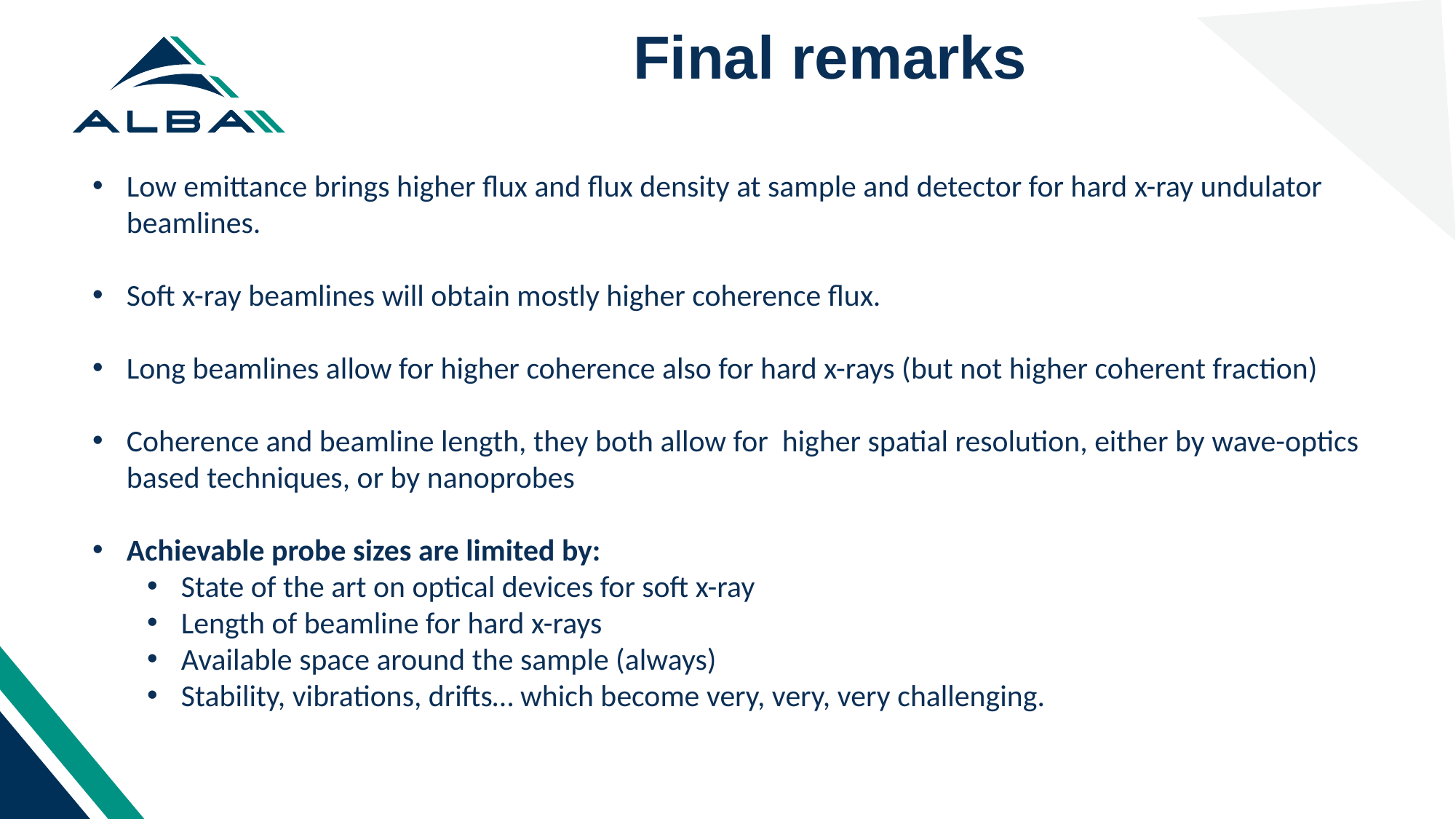

Final remarks
Low emittance brings higher flux and flux density at sample and detector for hard x-ray undulator beamlines.

Soft x-ray beamlines will obtain mostly higher coherence flux.

Long beamlines allow for higher coherence also for hard x-rays (but not higher coherent fraction)

Coherence and beamline length, they both allow for  higher spatial resolution, either by wave-optics based techniques, or by nanoprobes

Achievable probe sizes are limited by:
State of the art on optical devices for soft x-ray
Length of beamline for hard x-rays
Available space around the sample (always)
Stability, vibrations, drifts… which become very, very, very challenging.